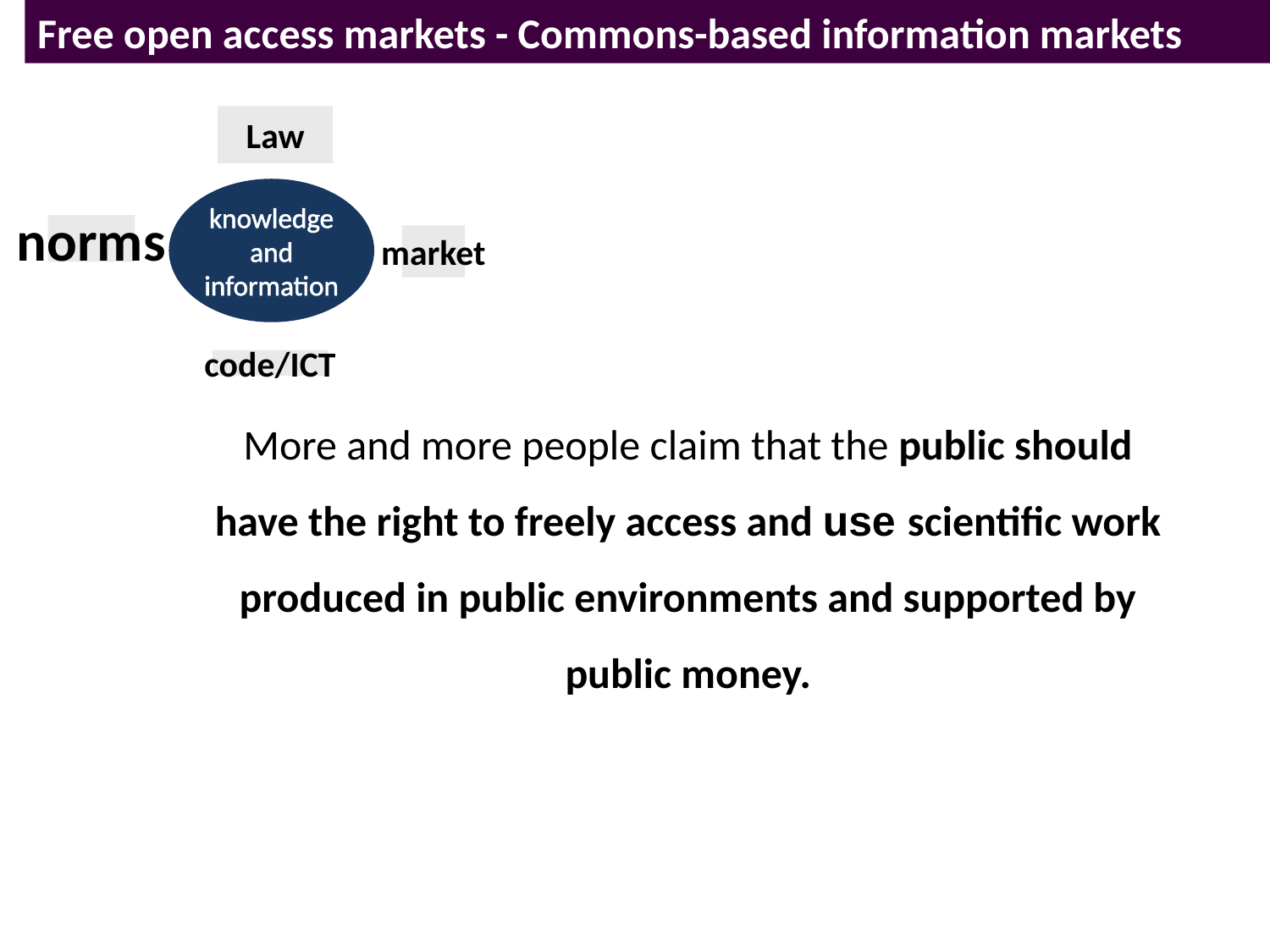

Free open access markets - Commons-based information markets
Law
knowledge and information
norms
market
code/ICT
More and more people claim that the public should have the right to freely access and use scientific work produced in public environments and supported by public money.